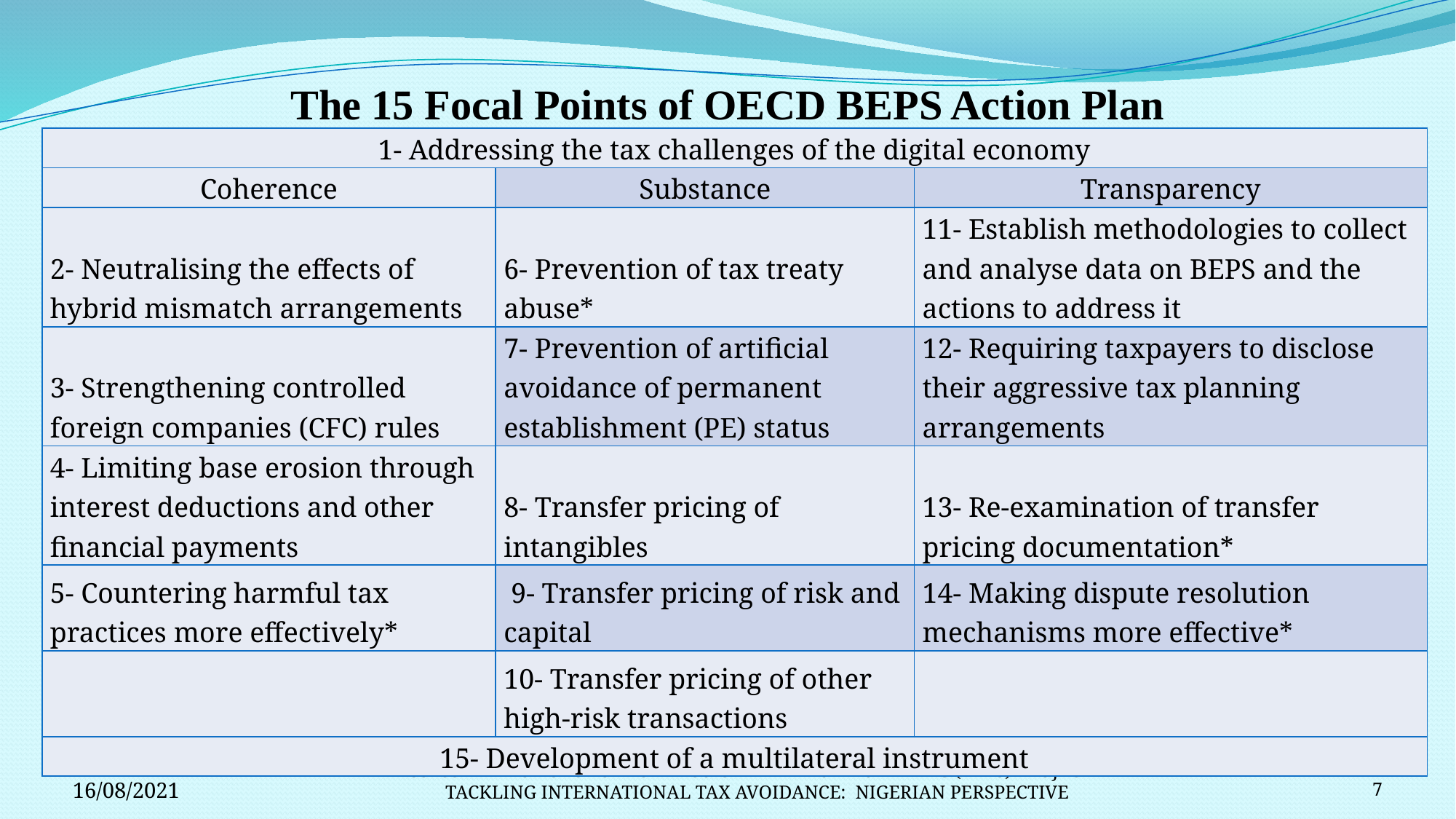

# The 15 Focal Points of OECD BEPS Action Plan
| 1- Addressing the tax challenges of the digital economy |  |  |
| --- | --- | --- |
| Coherence | Substance | Transparency |
| 2- Neutralising the effects of hybrid mismatch arrangements | 6- Prevention of tax treaty abuse\* | 11- Establish methodologies to collect and analyse data on BEPS and the actions to address it |
| 3- Strengthening controlled foreign companies (CFC) rules | 7- Prevention of artificial avoidance of permanent establishment (PE) status | 12- Requiring taxpayers to disclose their aggressive tax planning arrangements |
| 4- Limiting base erosion through interest deductions and other financial payments | 8- Transfer pricing of intangibles | 13- Re-examination of transfer pricing documentation\* |
| 5- Countering harmful tax practices more effectively\* | 9- Transfer pricing of risk and capital | 14- Making dispute resolution mechanisms more effective\* |
|  | 10- Transfer pricing of other high-risk transactions |  |
| 15- Development of a multilateral instrument |  |  |

16/08/2021
ASSESSMENT OF OECD’S BASE EROSION AND PROFIT SHIFTING (BEPS) PROJECT IN TACKLING INTERNATIONAL TAX AVOIDANCE:  NIGERIAN PERSPECTIVE
7